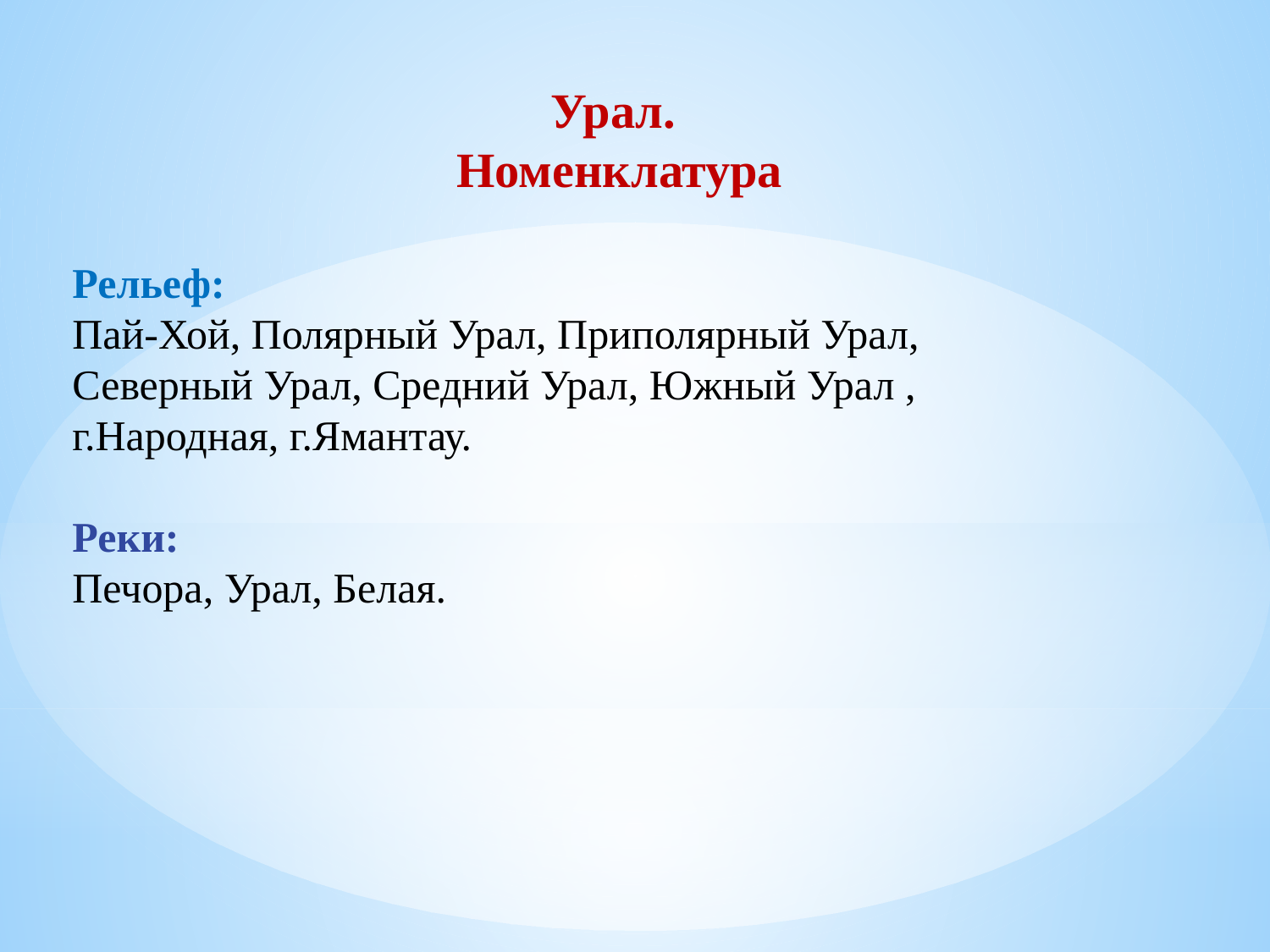

Урал.
Номенклатура

Рельеф:
Пай-Хой, Полярный Урал, Приполярный Урал,
Северный Урал, Средний Урал, Южный Урал ,
г.Народная, г.Ямантау.

Реки:
Печора, Урал, Белая.